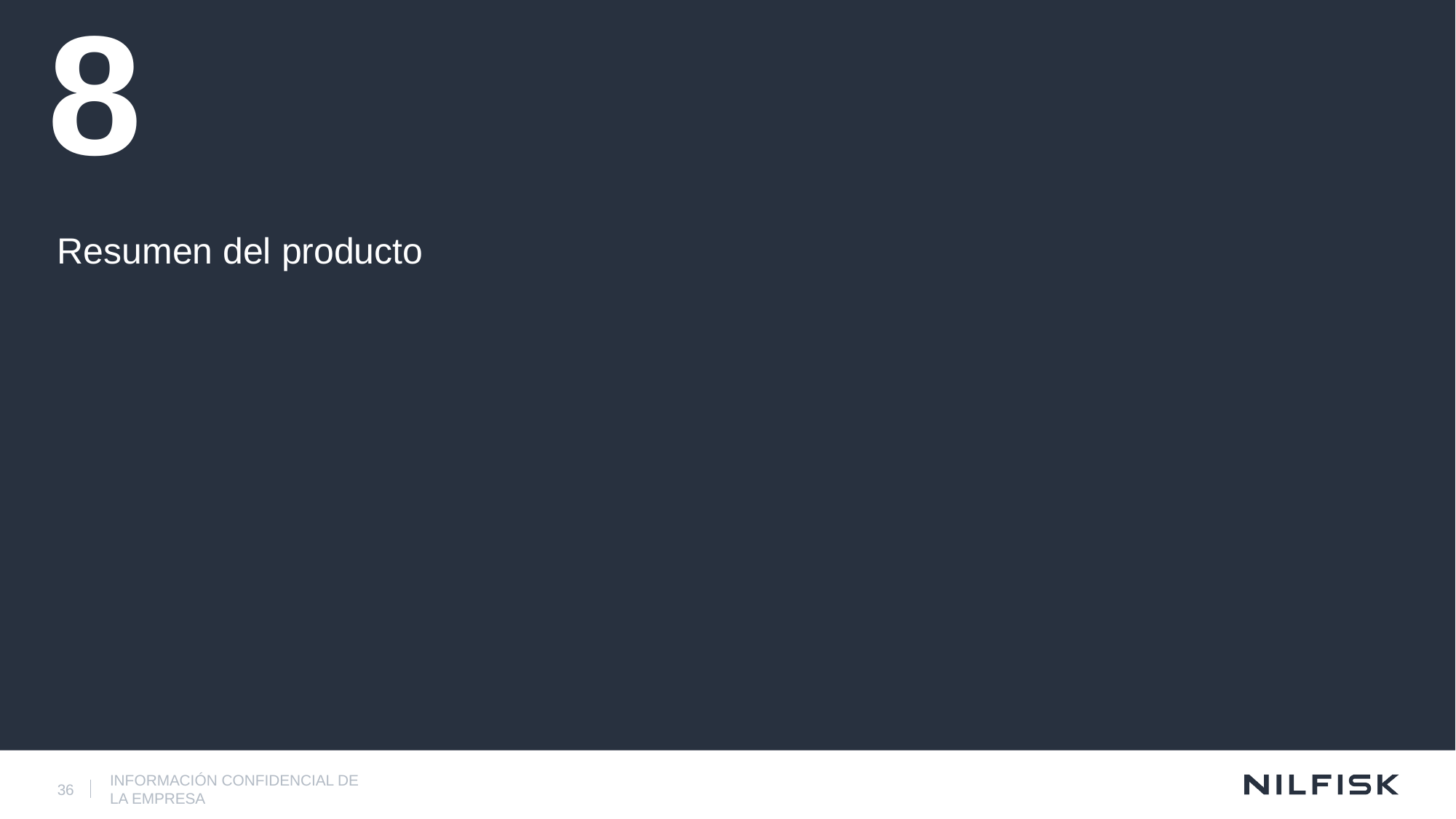

# 8
Resumen del producto
36
INFORMACIÓN CONFIDENCIAL DE LA EMPRESA